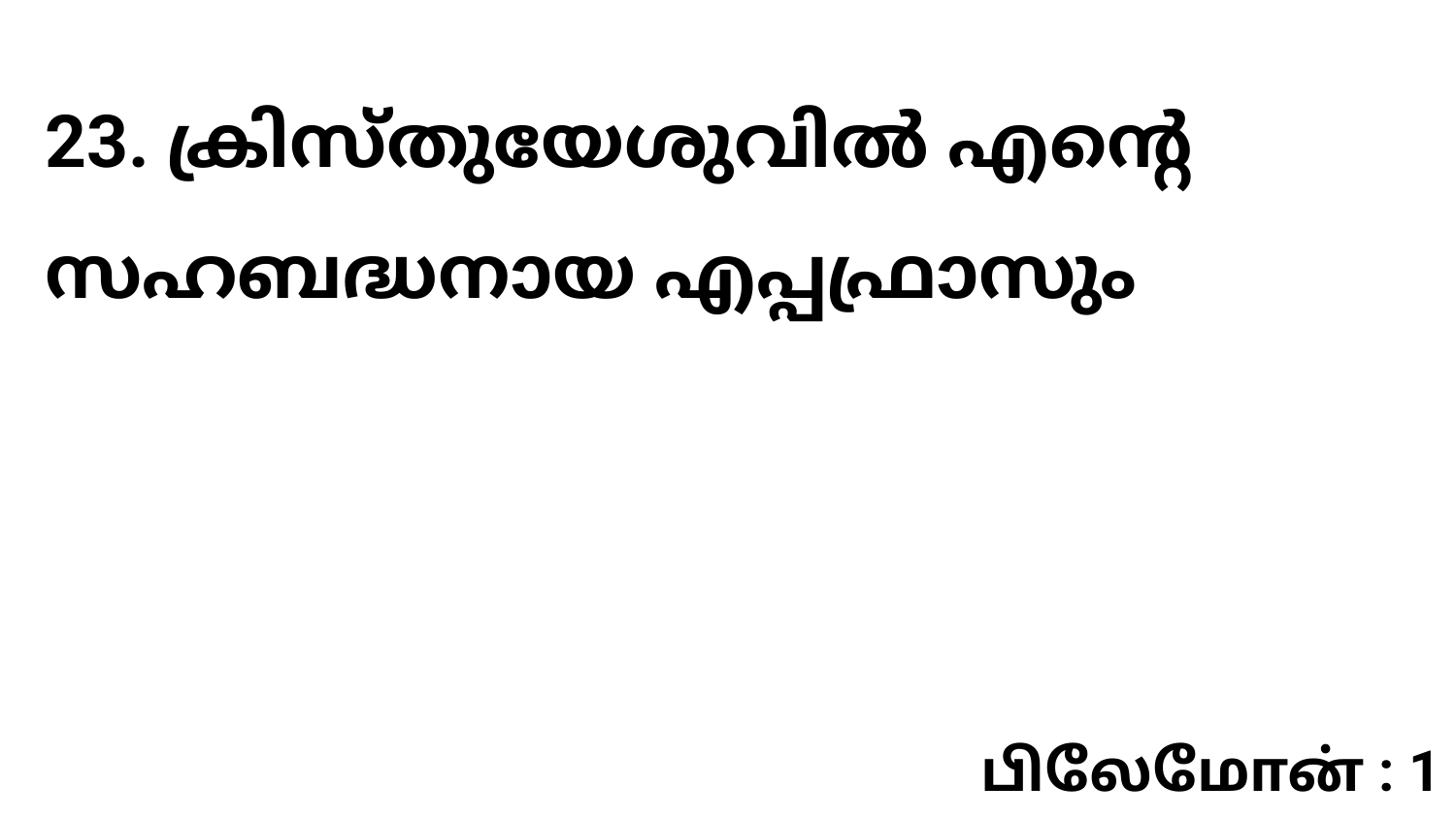

23. ക്രിസ്തുയേശുവിൽ എന്റെ സഹബദ്ധനായ എപ്പഫ്രാസും
பிலேமோன் : 1